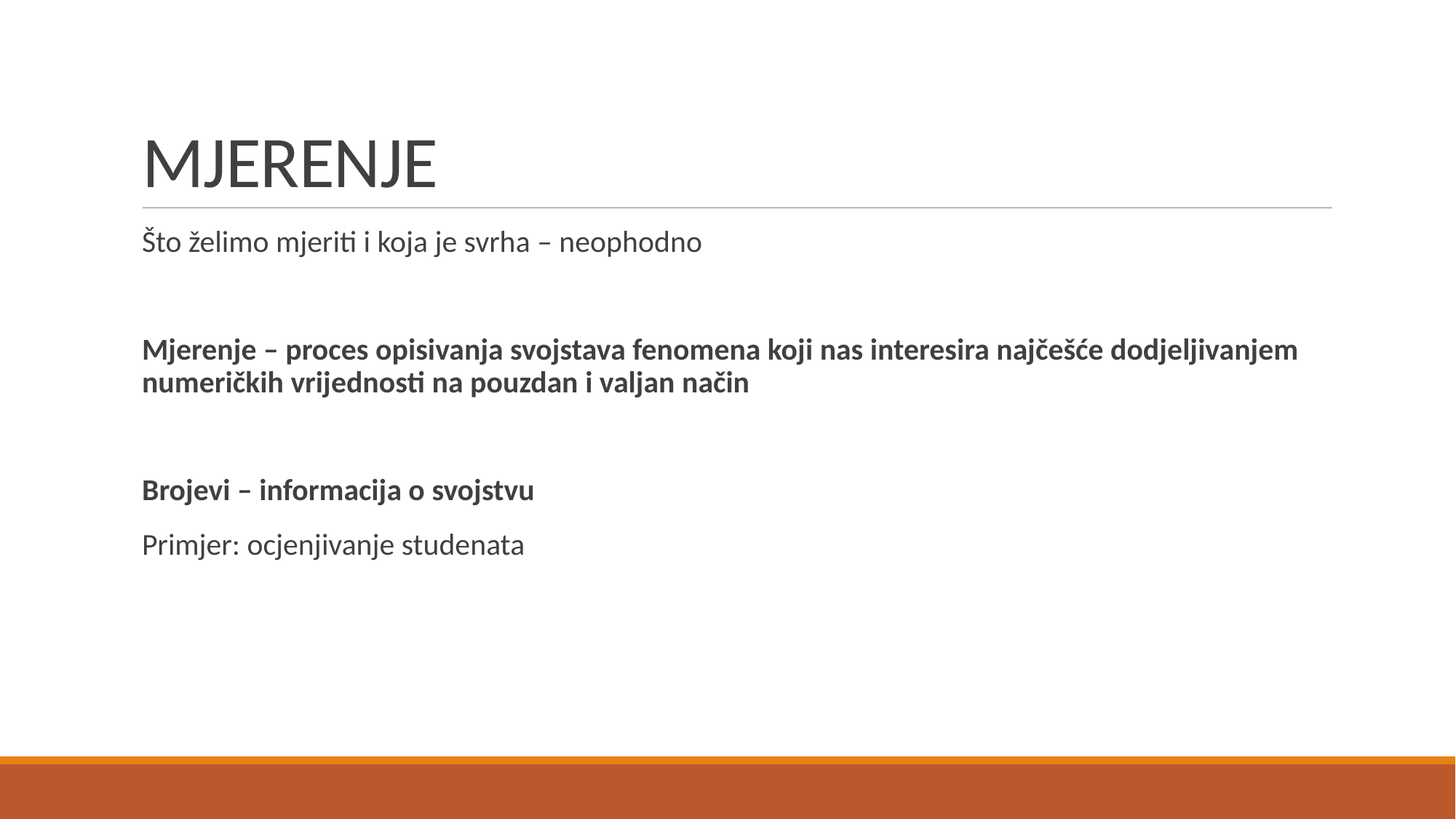

# MJERENJE
Što želimo mjeriti i koja je svrha – neophodno

Mjerenje – proces opisivanja svojstava fenomena koji nas interesira najčešće dodjeljivanjem numeričkih vrijednosti na pouzdan i valjan način

Brojevi – informacija o svojstvu
Primjer: ocjenjivanje studenata